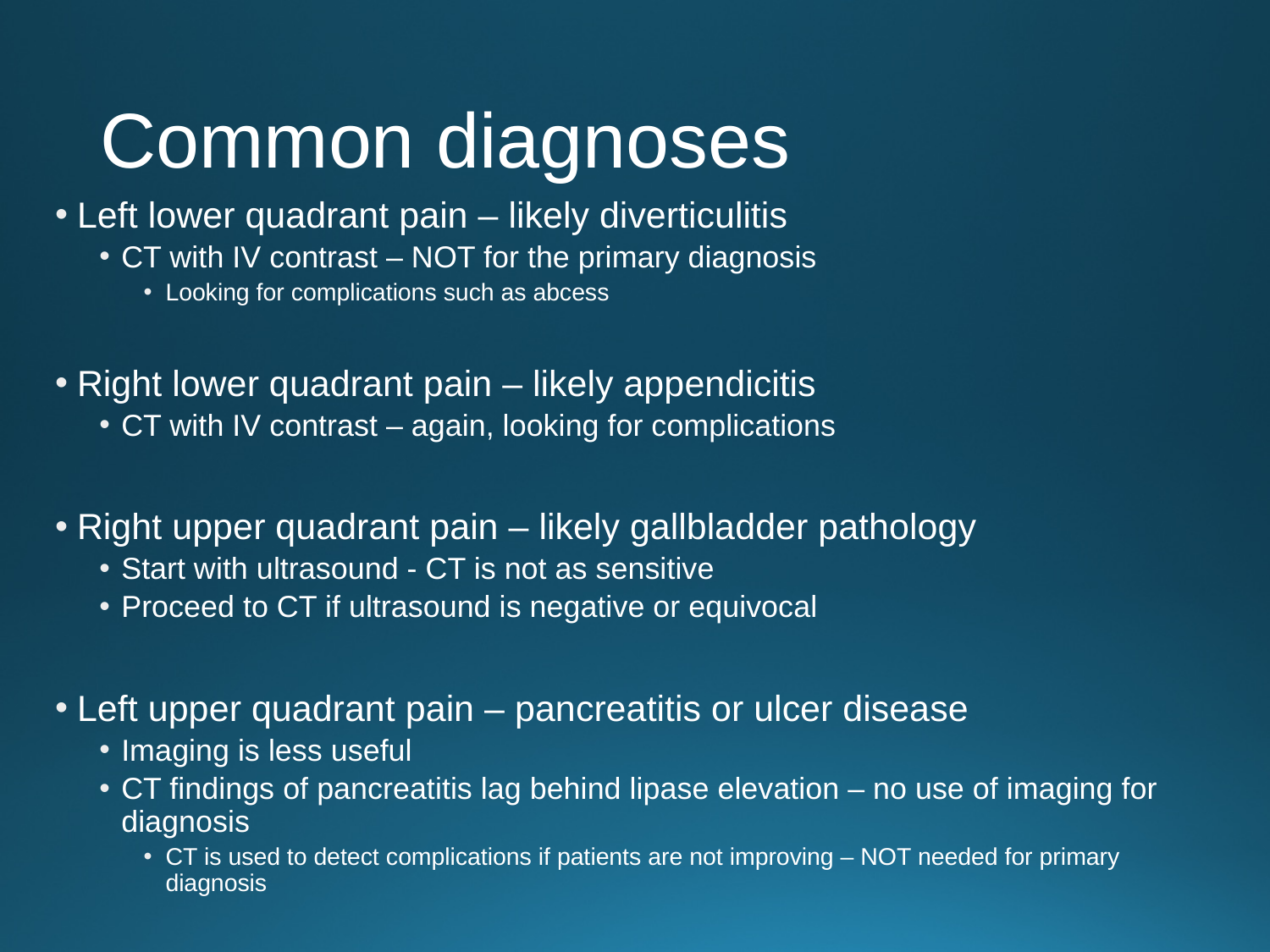

# Common diagnoses
Left lower quadrant pain – likely diverticulitis
CT with IV contrast – NOT for the primary diagnosis
Looking for complications such as abcess

Right lower quadrant pain – likely appendicitis
CT with IV contrast – again, looking for complications

Right upper quadrant pain – likely gallbladder pathology
Start with ultrasound - CT is not as sensitive
Proceed to CT if ultrasound is negative or equivocal

Left upper quadrant pain – pancreatitis or ulcer disease
Imaging is less useful
CT findings of pancreatitis lag behind lipase elevation – no use of imaging for diagnosis
CT is used to detect complications if patients are not improving – NOT needed for primary diagnosis